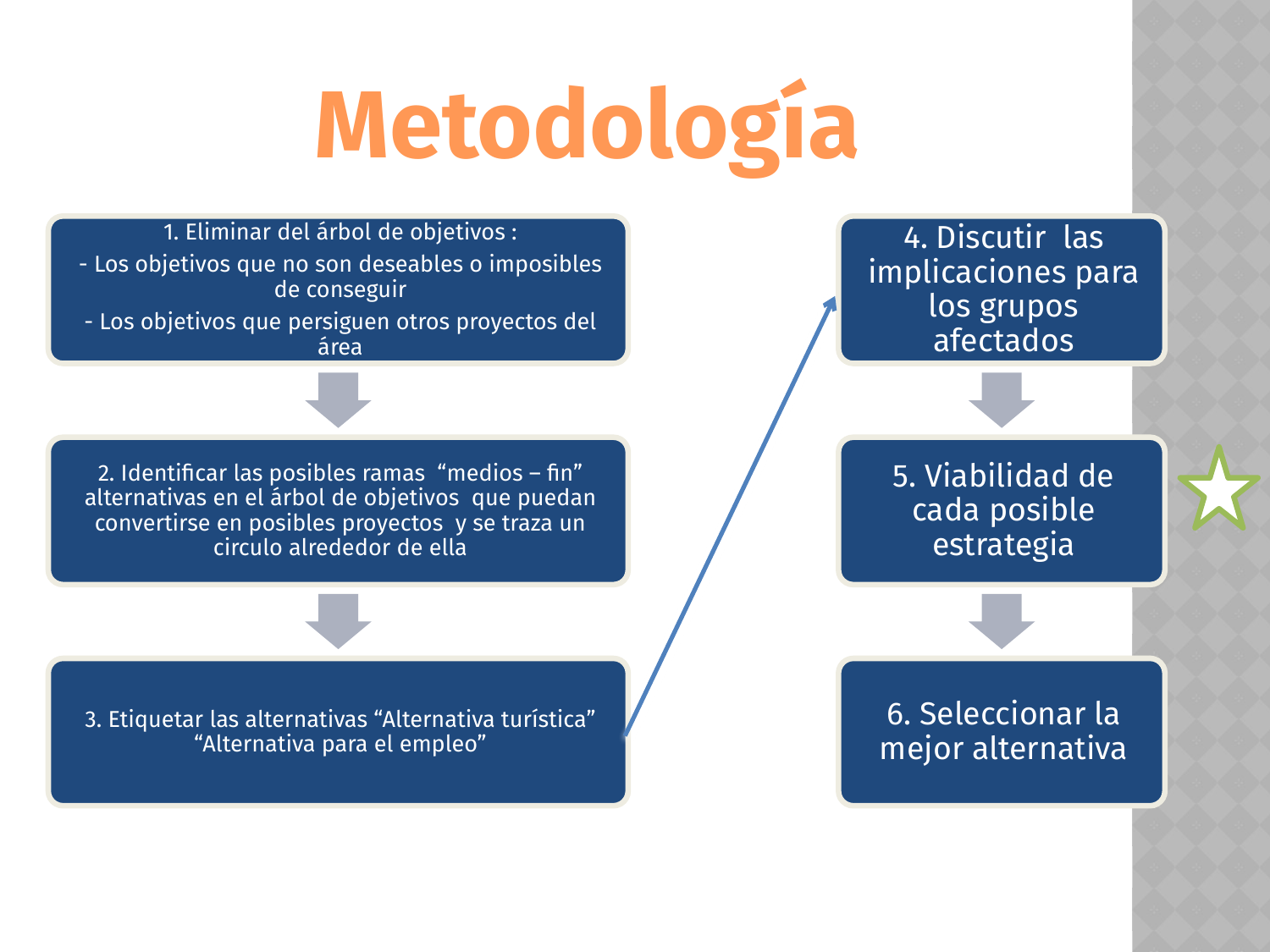

Metodología
1. Eliminar del árbol de objetivos :
- Los objetivos que no son deseables o imposibles de conseguir
- Los objetivos que persiguen otros proyectos del área

2. Identificar las posibles ramas  “medios – fin” alternativas en el árbol de objetivos  que puedan convertirse en posibles proyectos  y se traza un circulo alrededor de ella

3. Etiquetar las alternativas “Alternativa turística” “Alternativa para el empleo”
4. Discutir  las implicaciones para los grupos afectados

5. Viabilidad de cada posible estrategia

6. Seleccionar la mejor alternativa